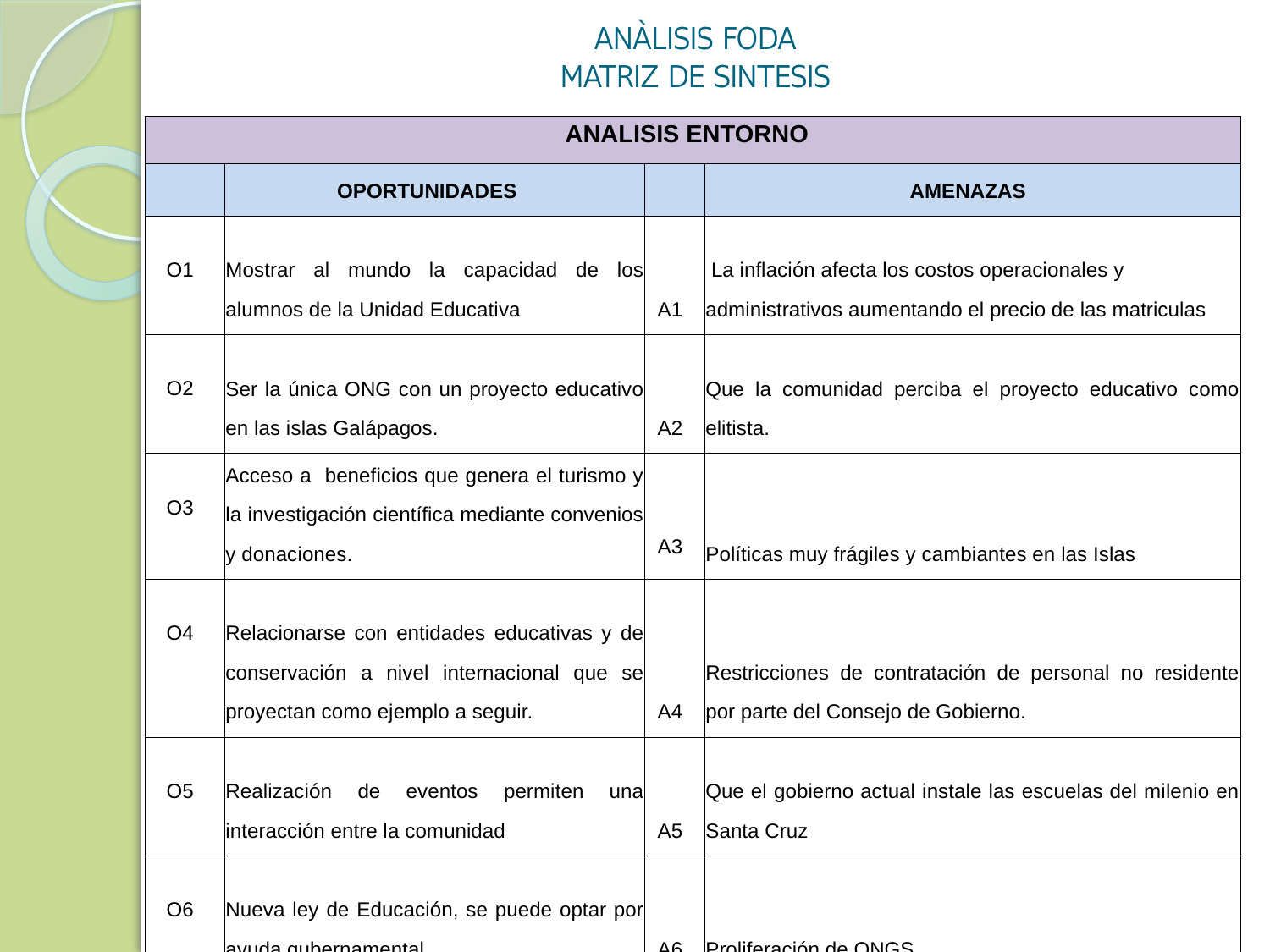

# ANÀLISIS FODA MATRIZ DE SINTESIS
| ANALISIS ENTORNO |  |  |  |
| --- | --- | --- | --- |
|  | OPORTUNIDADES |  | AMENAZAS |
| O1 | Mostrar al mundo la capacidad de los alumnos de la Unidad Educativa | A1 | La inflación afecta los costos operacionales y administrativos aumentando el precio de las matriculas |
| O2 | Ser la única ONG con un proyecto educativo en las islas Galápagos. | A2 | Que la comunidad perciba el proyecto educativo como elitista. |
| O3 | Acceso a beneficios que genera el turismo y la investigación científica mediante convenios y donaciones. | A3 | Políticas muy frágiles y cambiantes en las Islas |
| O4 | Relacionarse con entidades educativas y de conservación a nivel internacional que se proyectan como ejemplo a seguir. | A4 | Restricciones de contratación de personal no residente por parte del Consejo de Gobierno. |
| O5 | Realización de eventos permiten una interacción entre la comunidad | A5 | Que el gobierno actual instale las escuelas del milenio en Santa Cruz |
| O6 | Nueva ley de Educación, se puede optar por ayuda gubernamental | A6 | Proliferación de ONGS |